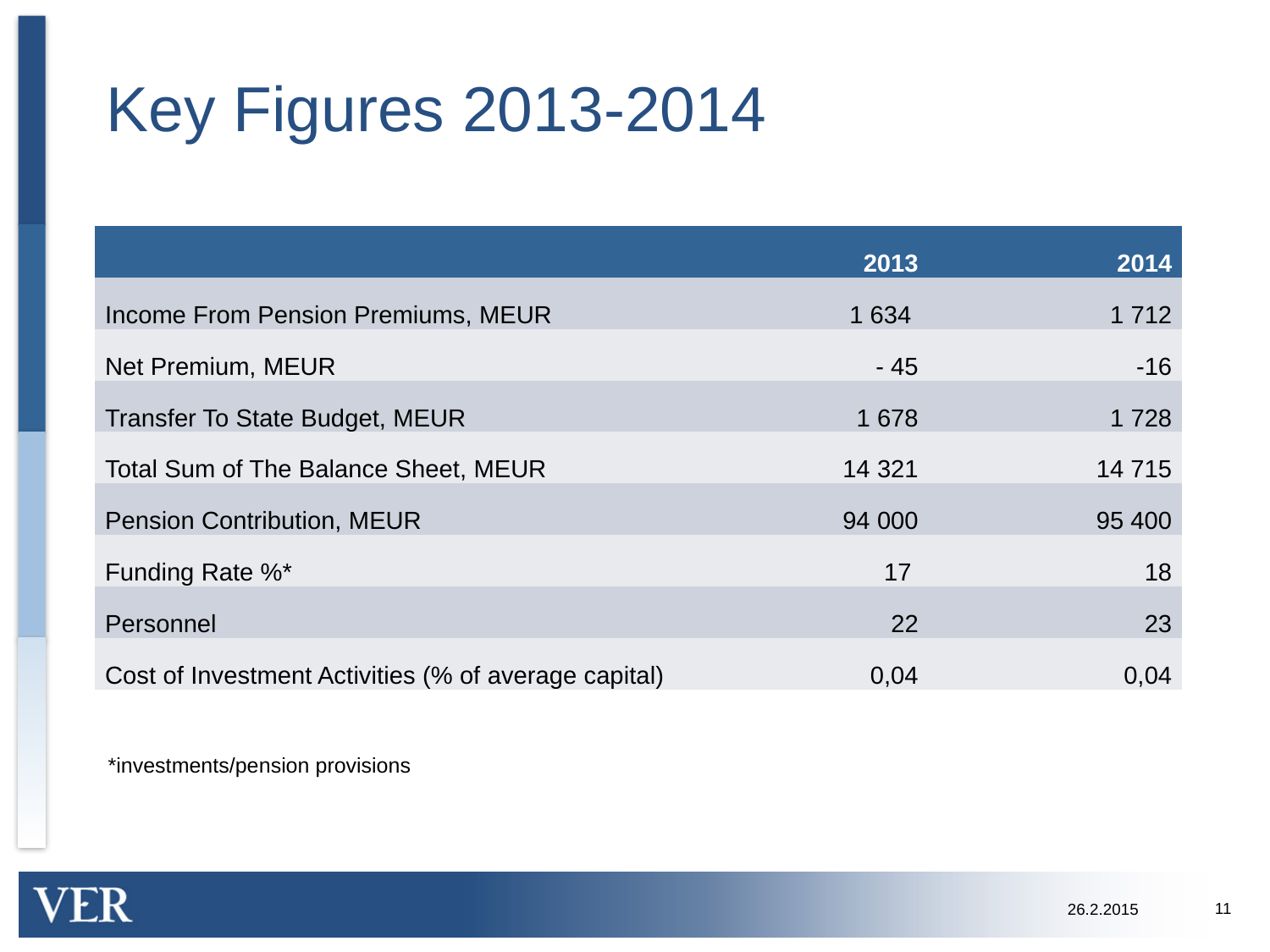

# Key Figures 2013-2014
|  | 2013 | 2014 |
| --- | --- | --- |
| Income From Pension Premiums, MEUR | 1 634 | 1 712 |
| Net Premium, MEUR | - 45 | -16 |
| Transfer To State Budget, MEUR | 1 678 | 1 728 |
| Total Sum of The Balance Sheet, MEUR | 14 321 | 14 715 |
| Pension Contribution, MEUR | 94 000 | 95 400 |
| Funding Rate %\* | 17 | 18 |
| Personnel | 22 | 23 |
| Cost of Investment Activities (% of average capital) | 0,04 | 0,04 |
*investments/pension provisions
11
26.2.2015